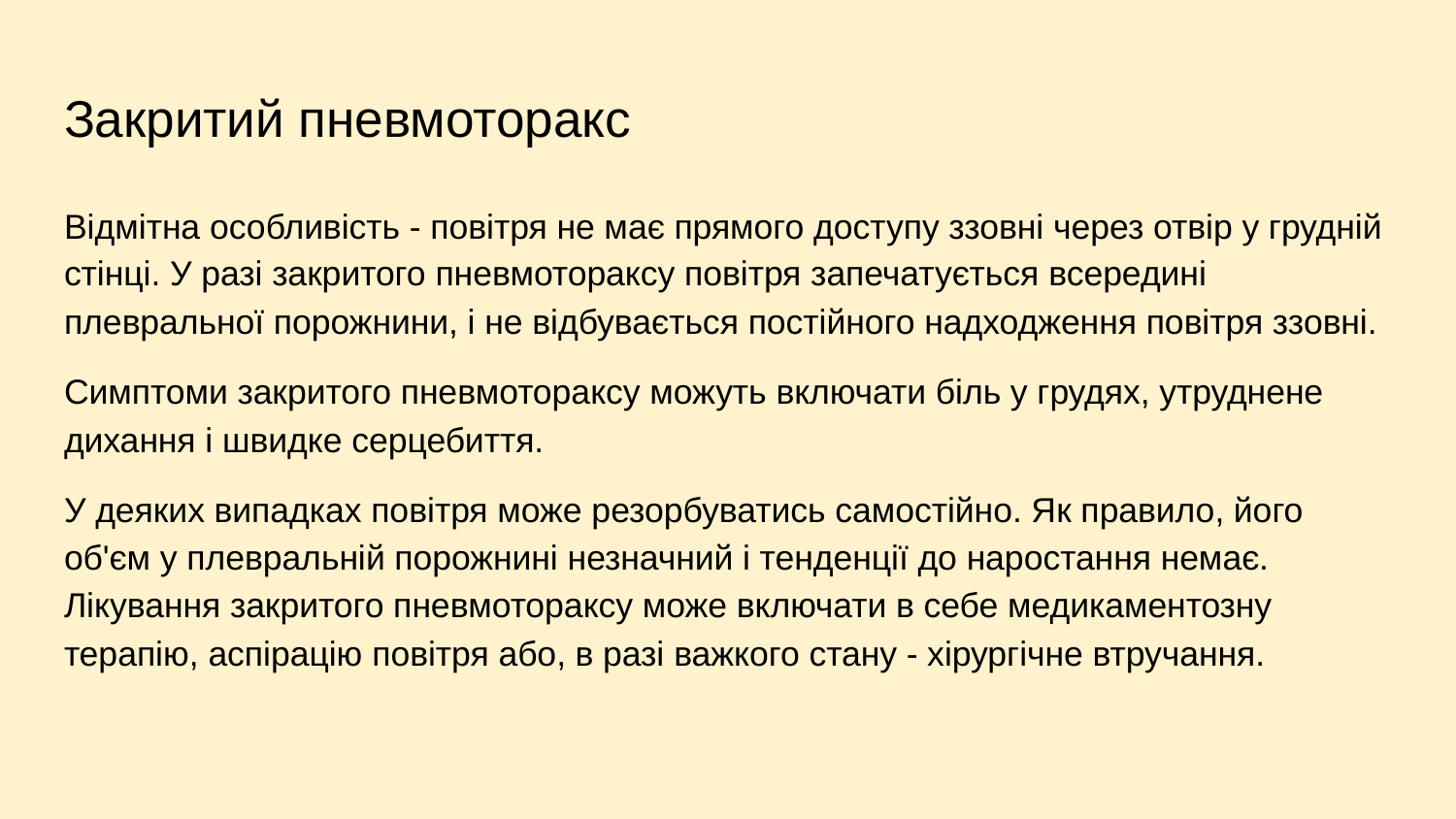

# Закритий пневмоторакс
Відмітна особливість - повітря не має прямого доступу ззовні через отвір у грудній стінці. У разі закритого пневмотораксу повітря запечатується всередині плевральної порожнини, і не відбувається постійного надходження повітря ззовні.
Симптоми закритого пневмотораксу можуть включати біль у грудях, утруднене дихання і швидке серцебиття.
У деяких випадках повітря може резорбуватись самостійно. Як правило, його об'єм у плевральній порожнині незначний і тенденції до наростання немає. Лікування закритого пневмотораксу може включати в себе медикаментозну терапію, аспірацію повітря або, в разі важкого стану - хірургічне втручання.